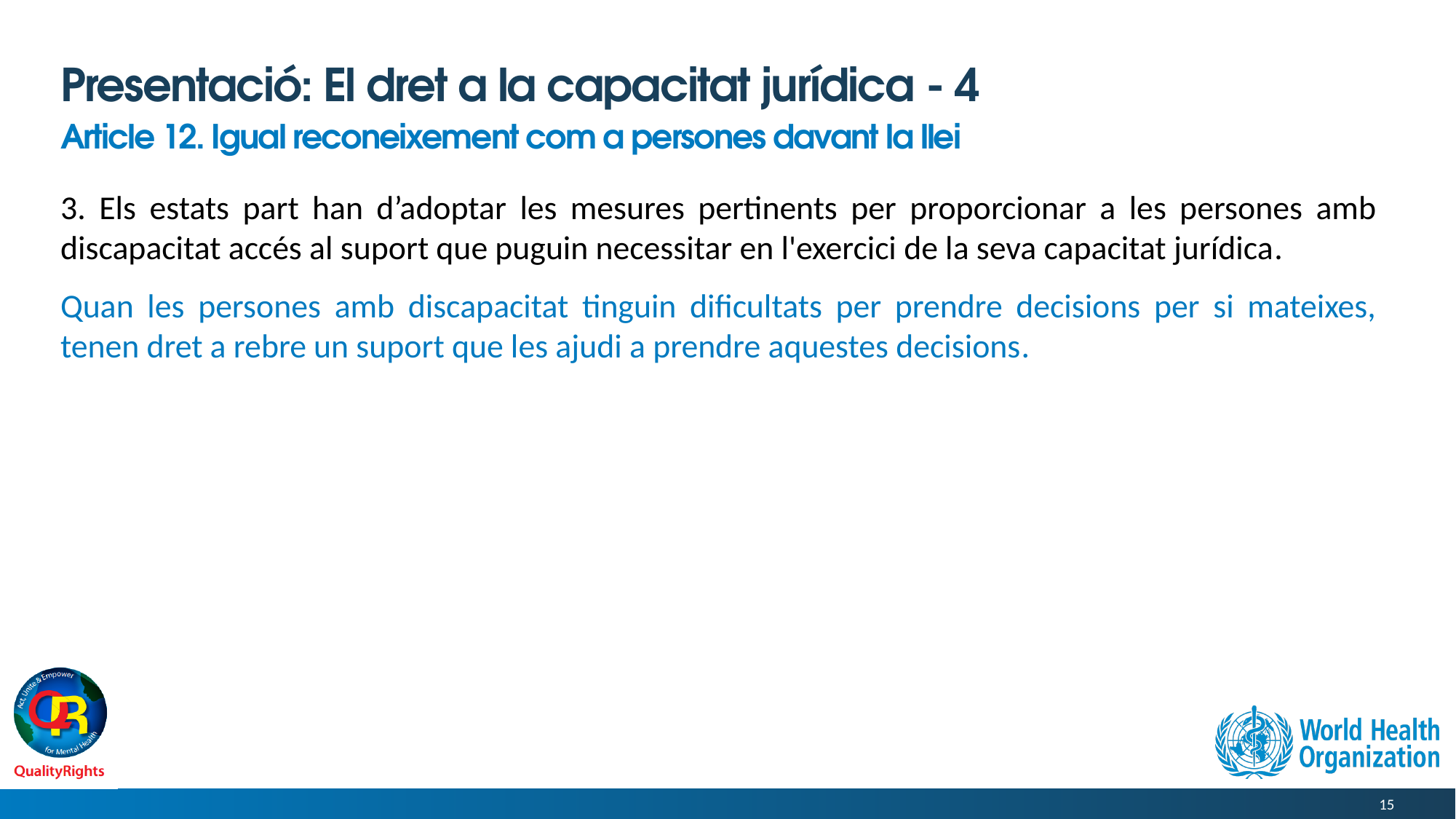

# Presentació: El dret a la capacitat jurídica - 4
Article 12. Igual reconeixement com a persones davant la llei
3. Els estats part han d’adoptar les mesures pertinents per proporcionar a les persones amb discapacitat accés al suport que puguin necessitar en l'exercici de la seva capacitat jurídica.
Quan les persones amb discapacitat tinguin dificultats per prendre decisions per si mateixes, tenen dret a rebre un suport que les ajudi a prendre aquestes decisions.

15